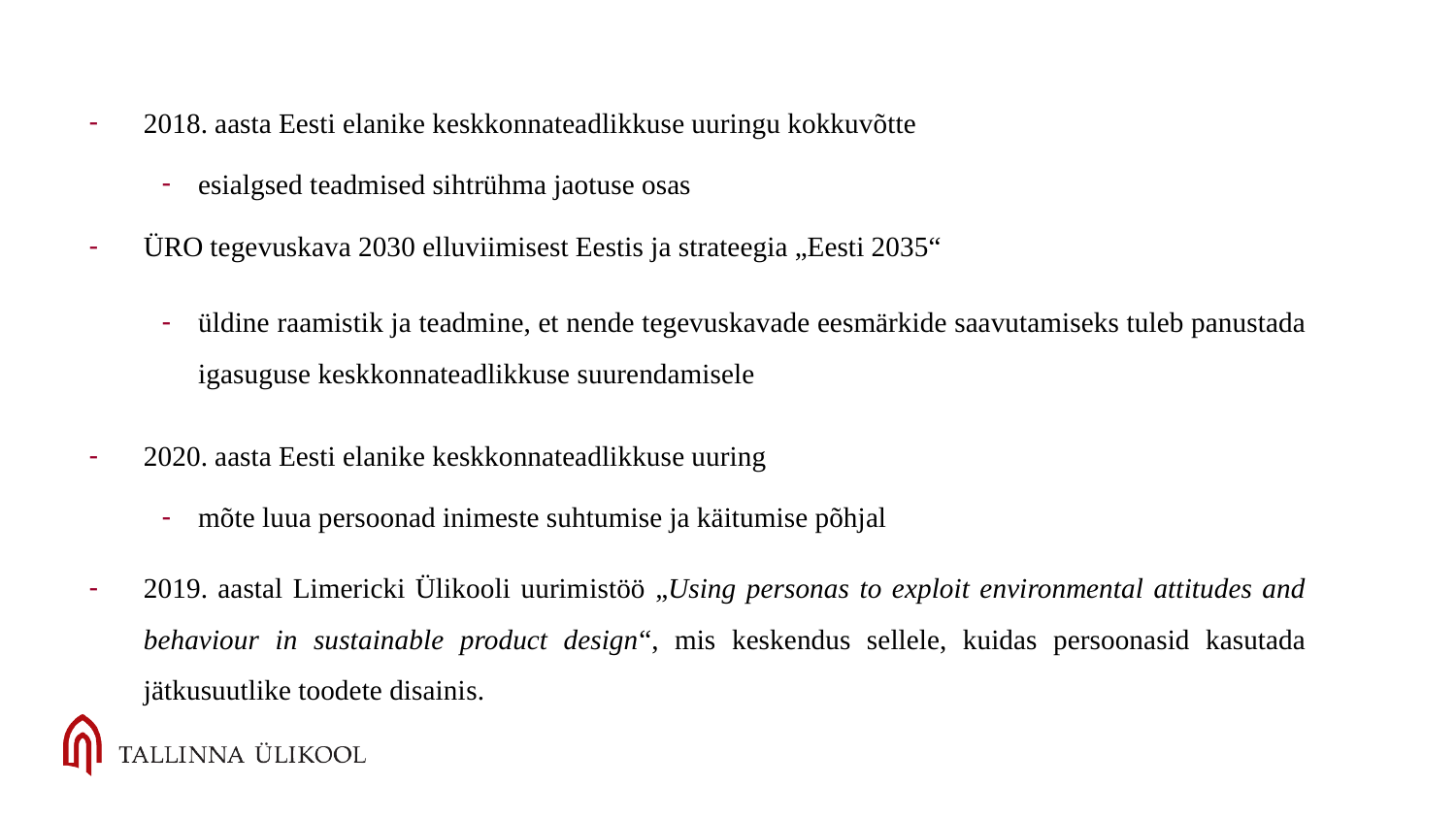

2018. aasta Eesti elanike keskkonnateadlikkuse uuringu kokkuvõtte
esialgsed teadmised sihtrühma jaotuse osas
ÜRO tegevuskava 2030 elluviimisest Eestis ja strateegia „Eesti 2035“
üldine raamistik ja teadmine, et nende tegevuskavade eesmärkide saavutamiseks tuleb panustada igasuguse keskkonnateadlikkuse suurendamisele
2020. aasta Eesti elanike keskkonnateadlikkuse uuring
mõte luua persoonad inimeste suhtumise ja käitumise põhjal
2019. aastal Limericki Ülikooli uurimistöö „Using personas to exploit environmental attitudes and behaviour in sustainable product design“, mis keskendus sellele, kuidas persoonasid kasutada jätkusuutlike toodete disainis.